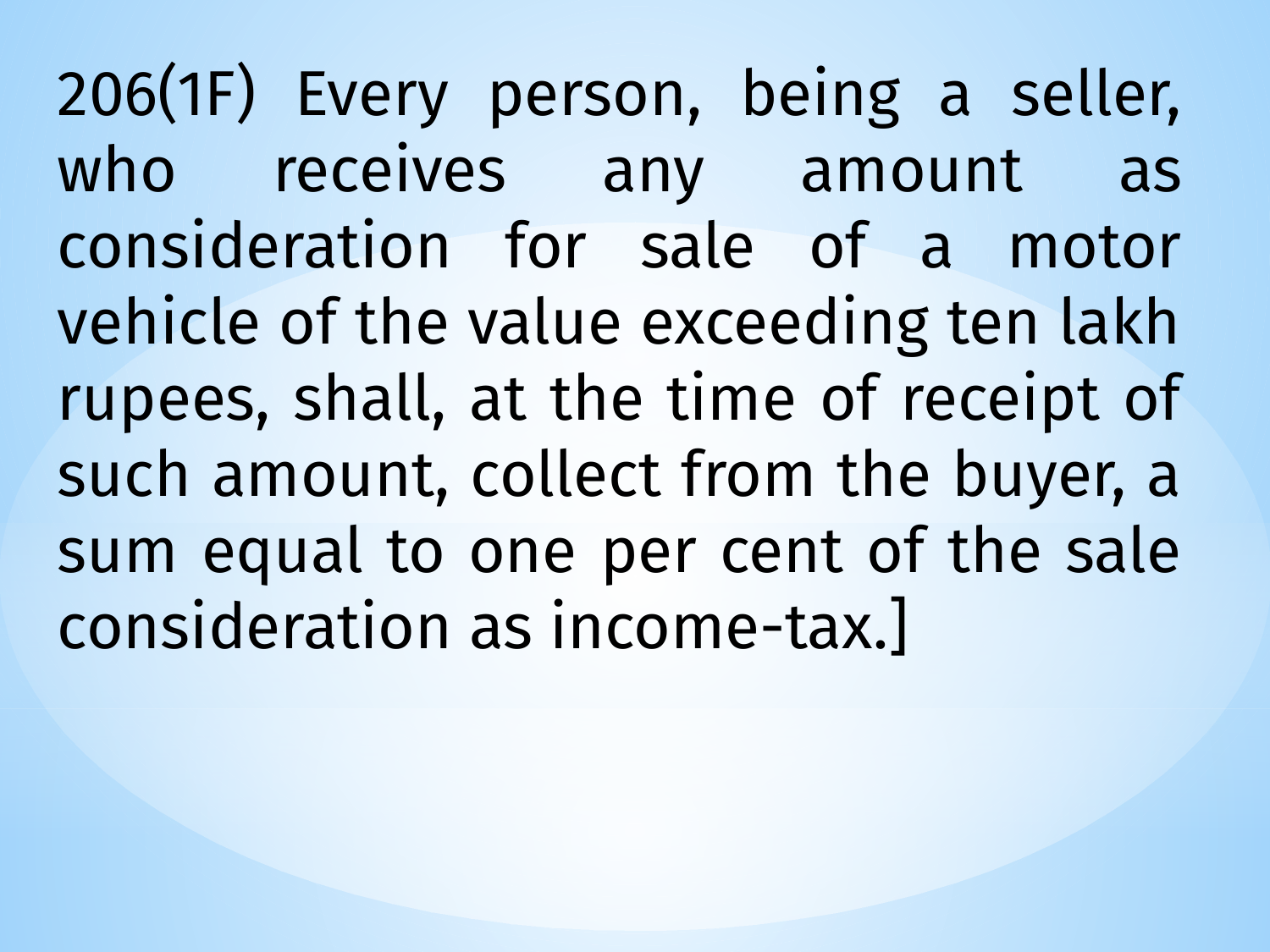

206(1F) Every person, being a seller, who receives any amount as consideration for sale of a motor vehicle of the value exceeding ten lakh rupees, shall, at the time of receipt of such amount, collect from the buyer, a sum equal to one per cent of the sale consideration as income-tax.]